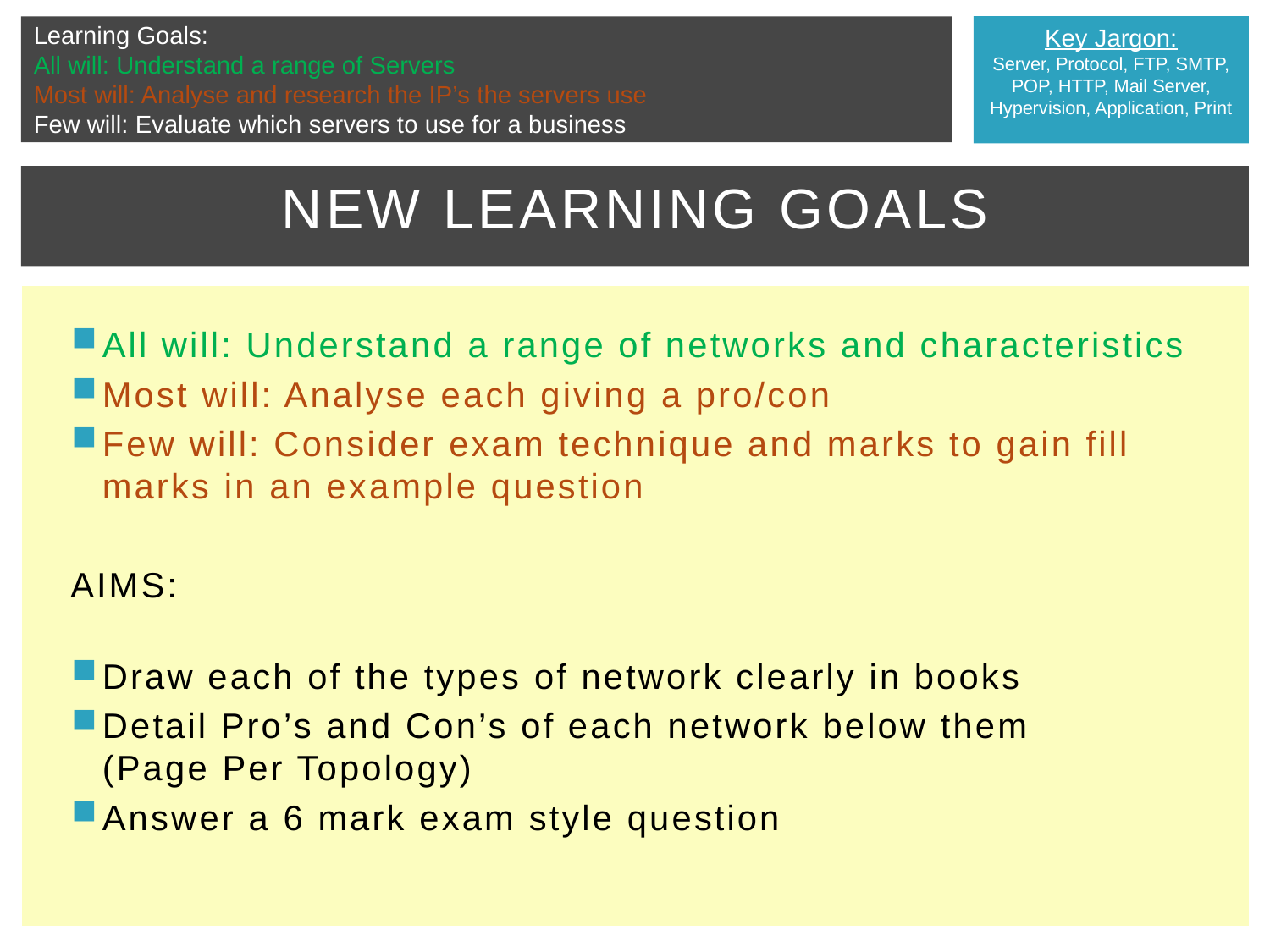

# New learning goals
All will: Understand a range of networks and characteristics
Most will: Analyse each giving a pro/con
Few will: Consider exam technique and marks to gain fill marks in an example question

AIMS:
Draw each of the types of network clearly in books
Detail Pro’s and Con’s of each network below them
(Page Per Topology)
Answer a 6 mark exam style question